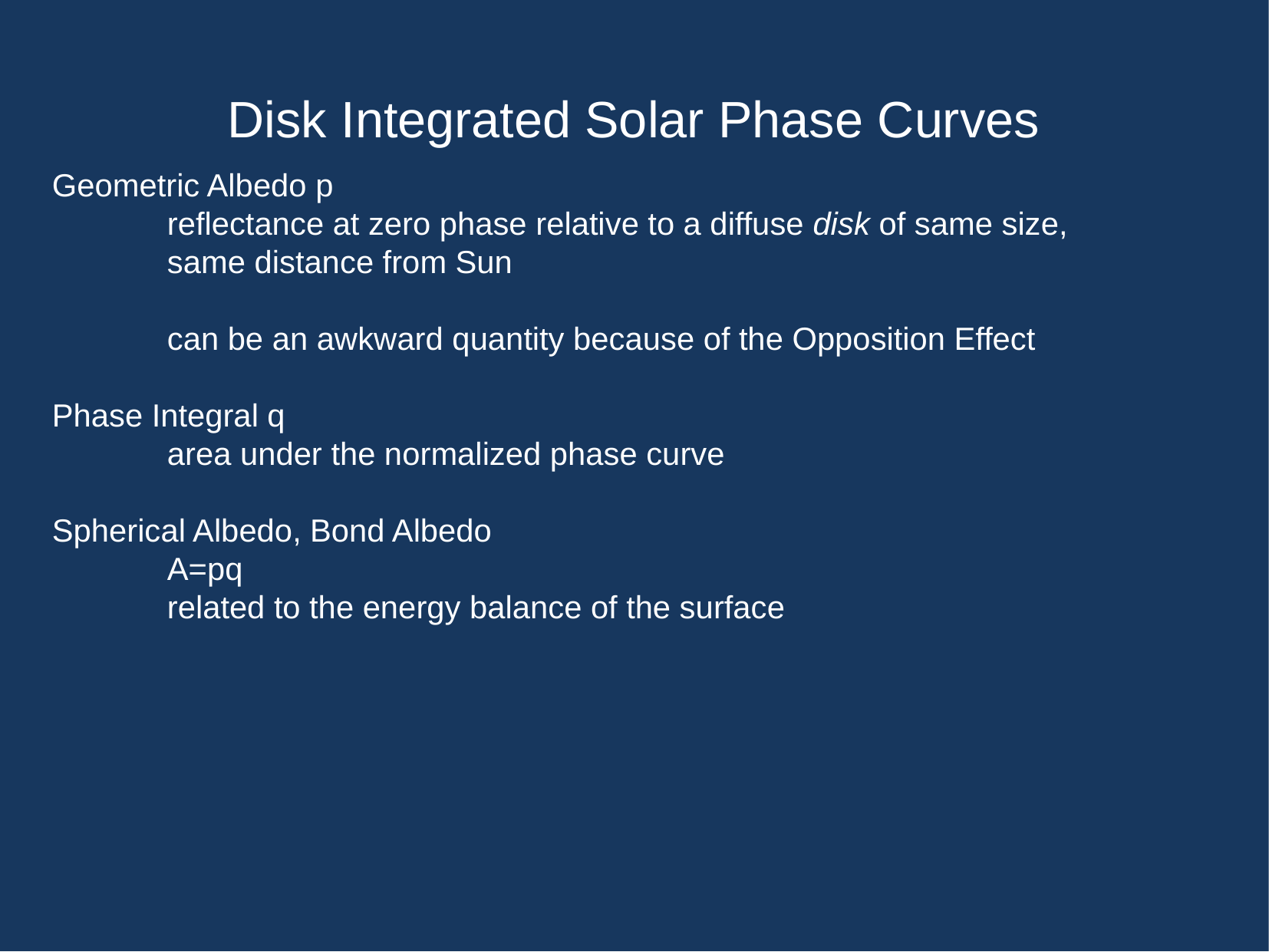

# Disk Integrated Solar Phase Curves
Geometric Albedo p
	reflectance at zero phase relative to a diffuse disk of same size,
	same distance from Sun

	can be an awkward quantity because of the Opposition Effect

Phase Integral q
	area under the normalized phase curve

Spherical Albedo, Bond Albedo
	A=pq
	related to the energy balance of the surface